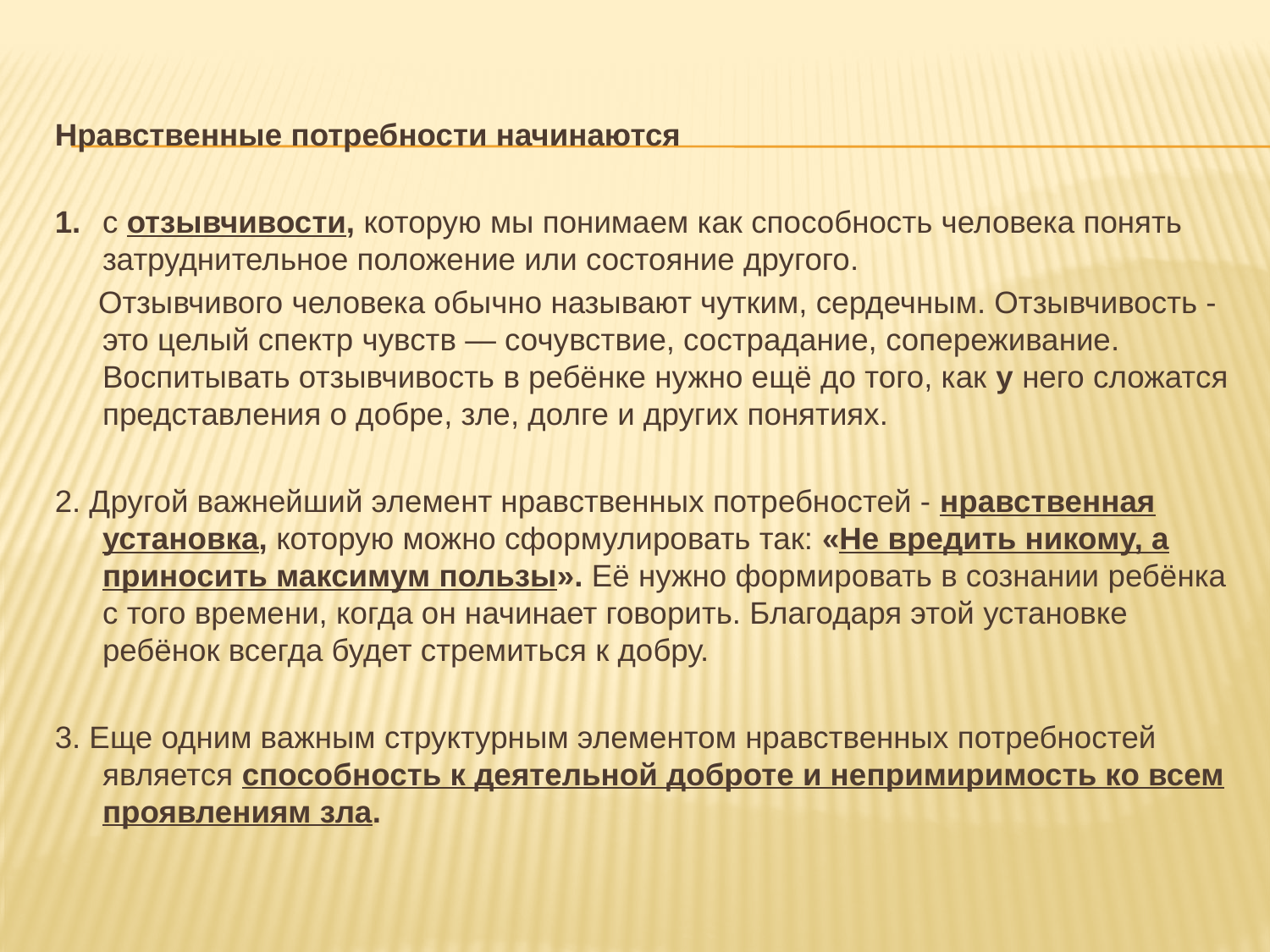

Нравственные потребности начинаются

1.	с отзывчивости, которую мы понимаем как способность человека понять затруднительное положение или состояние другого.
     Отзывчивого человека обычно называют чутким, сердечным. Отзывчивость - это целый спектр чувств — сочувствие, сострадание, сопереживание. Воспитывать отзывчивость в ребёнке нужно ещё до того, как у него сложатся представления о добре, зле, долге и других понятиях.

2. Другой важнейший элемент нравственных потребностей - нравственная
установка, которую можно сформулировать так: «Не вредить никому, а
приносить максимум пользы». Её нужно формировать в сознании ребёнка с того времени, когда он начинает говорить. Благодаря этой установке ребёнок всегда будет стремиться к добру.

3. Еще одним важным структурным элементом нравственных потребностей
является способность к деятельной доброте и непримиримость ко всем проявлениям зла.